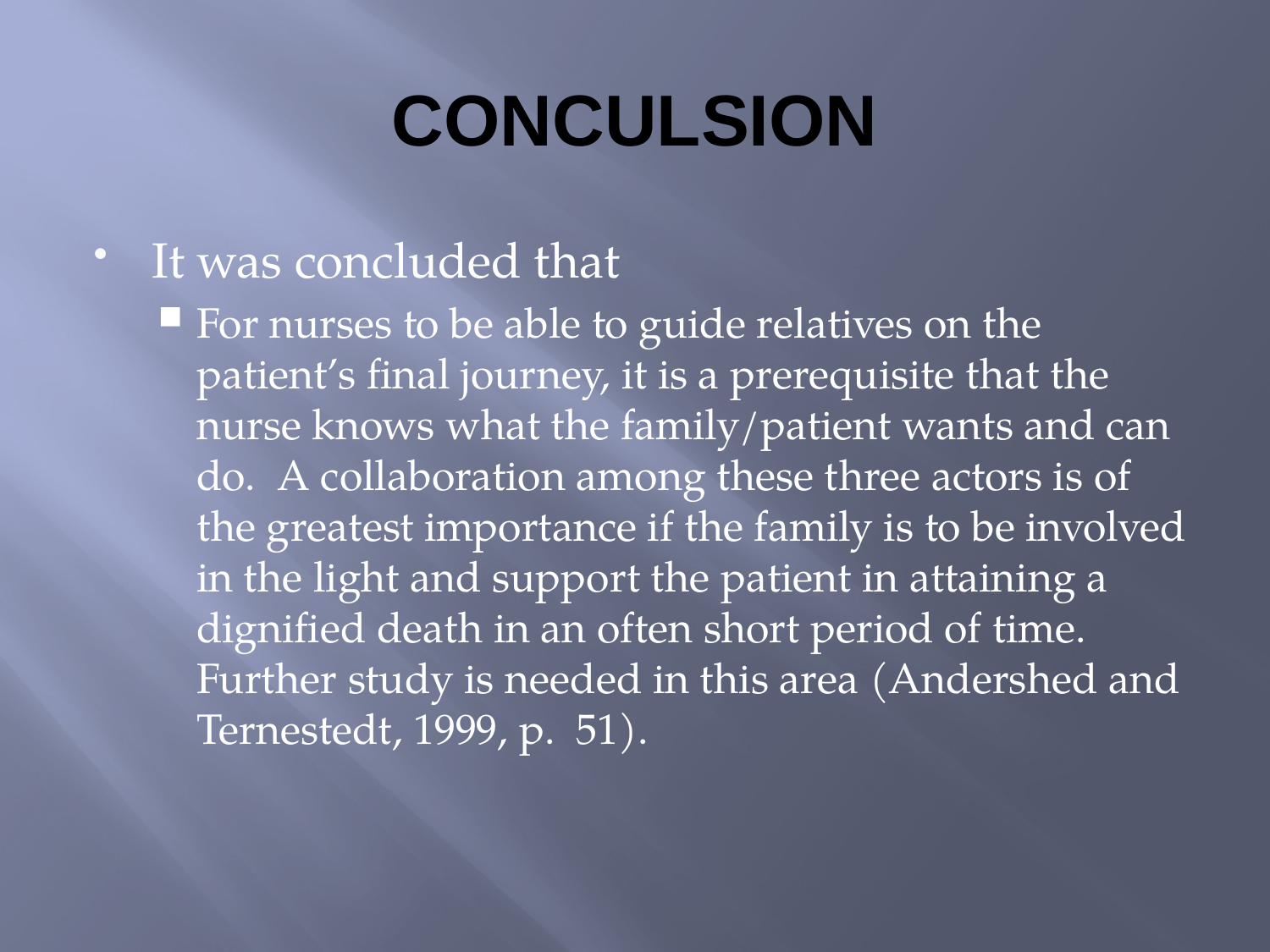

# CONCULSION
It was concluded that
For nurses to be able to guide relatives on the patient’s final journey, it is a prerequisite that the nurse knows what the family/patient wants and can do.  A collaboration among these three actors is of the greatest importance if the family is to be involved in the light and support the patient in attaining a dignified death in an often short period of time.  Further study is needed in this area (Andershed and Ternestedt, 1999, p.  51).